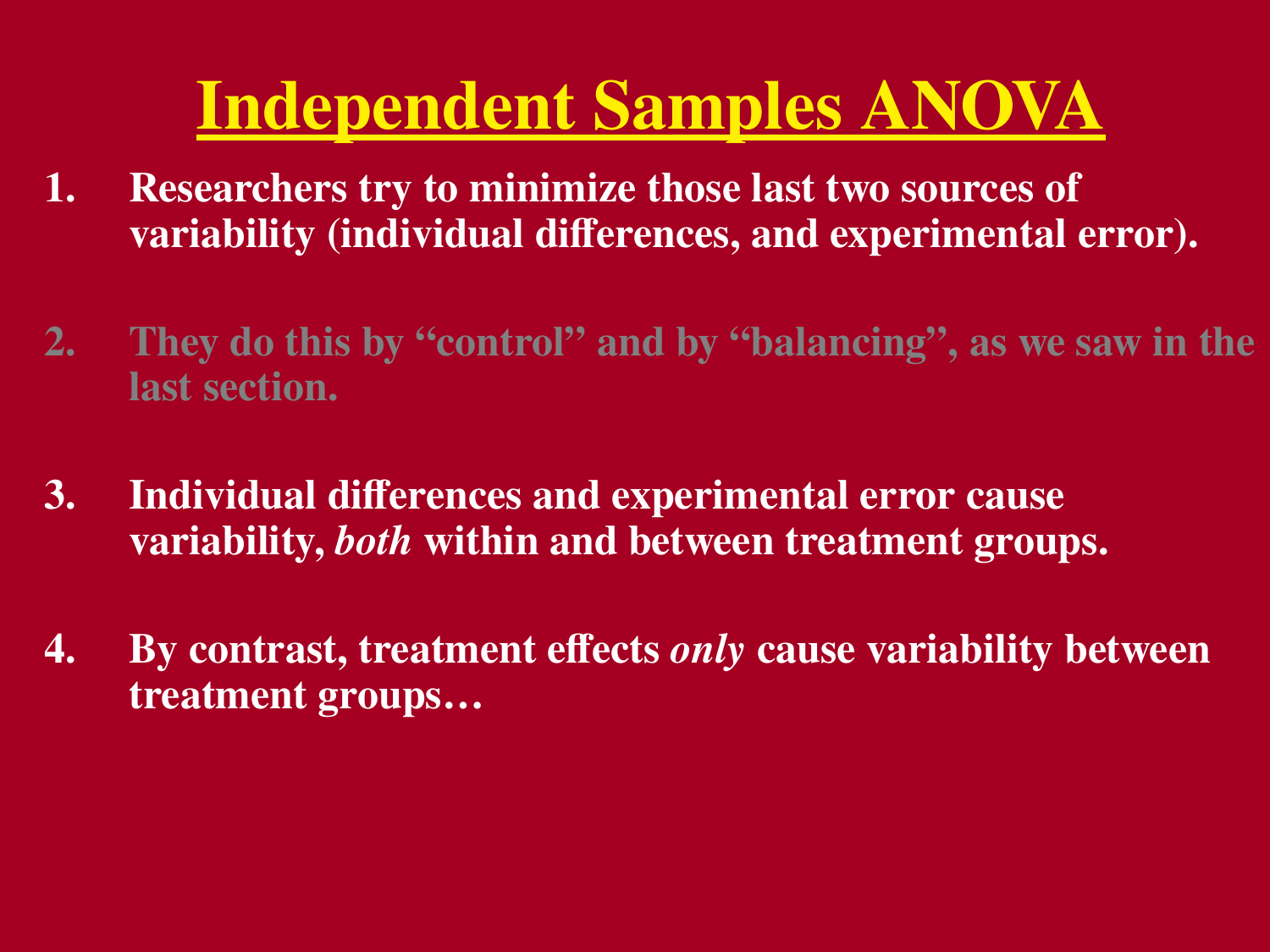

# Independent Samples ANOVA
Researchers try to minimize those last two sources of variability (individual differences, and experimental error).

They do this by “control” and by “balancing”, as we saw in the last section.

Individual differences and experimental error cause variability, both within and between treatment groups.

By contrast, treatment effects only cause variability between treatment groups…